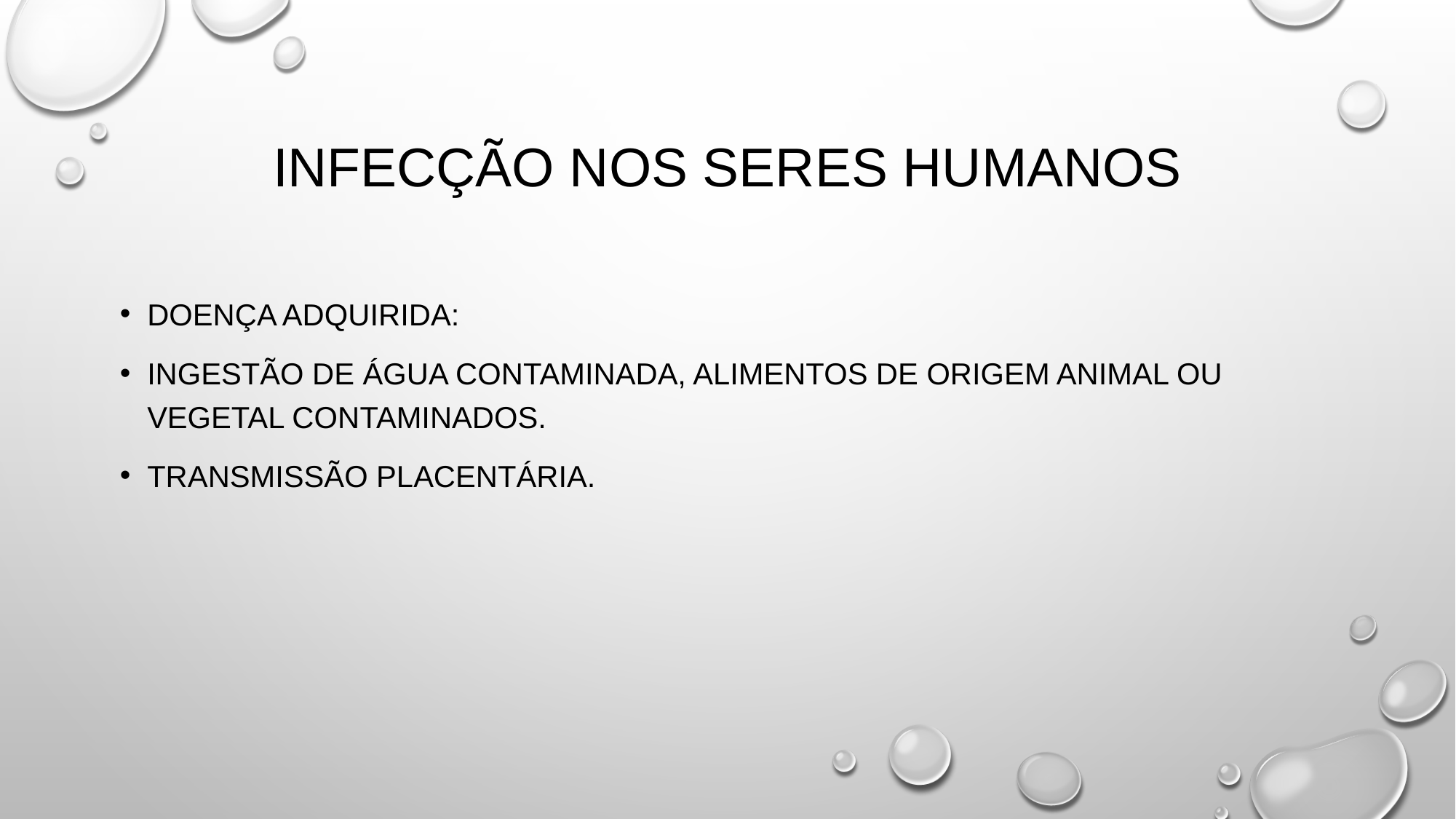

# Infecção nos seres humanos
Doença adquirida:
Ingestão de água contaminada, alimentos de origem animal ou vegetal contaminados.
Transmissão placentária.